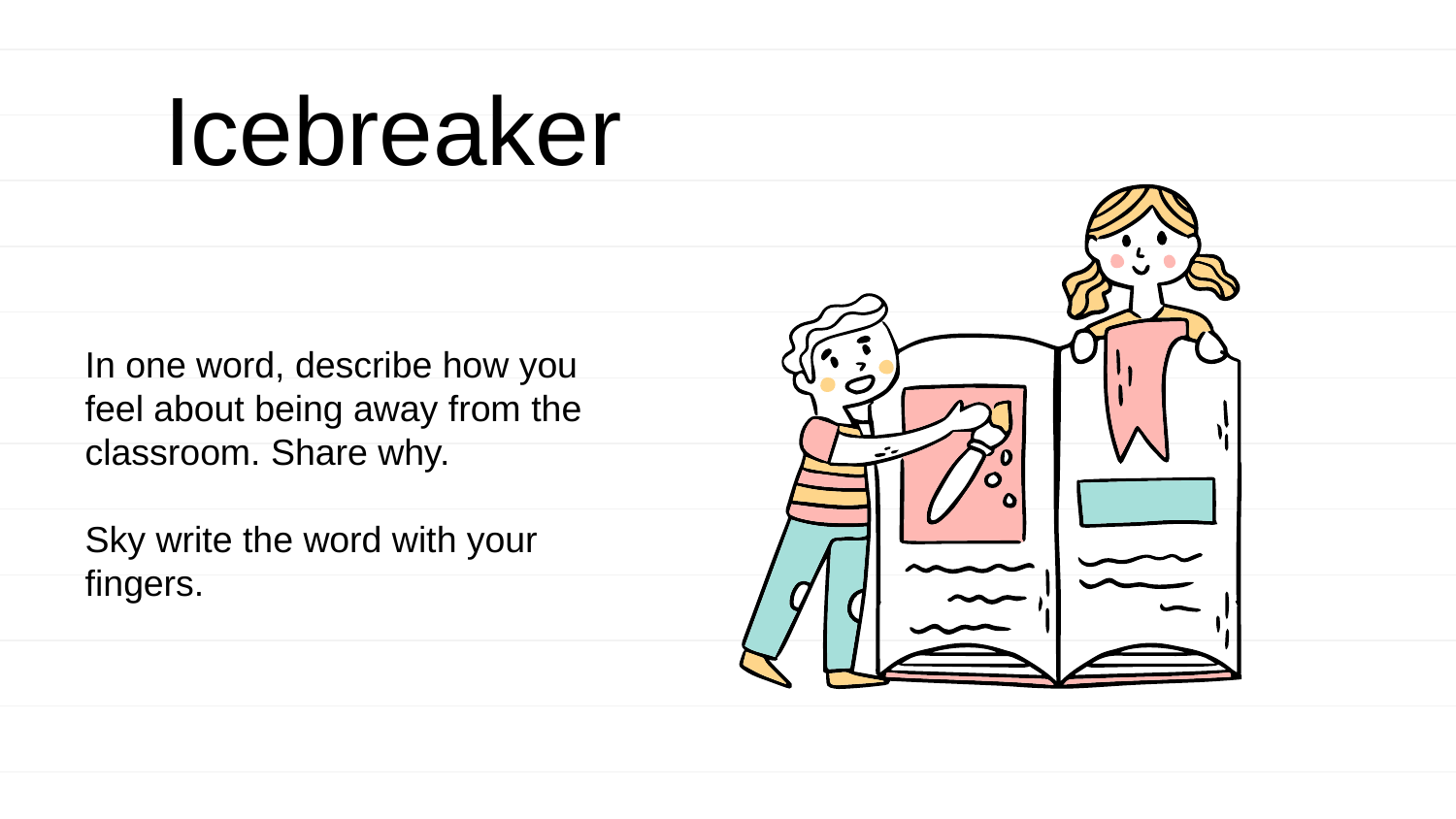

# Icebreaker

In one word, describe how you feel about being away from the classroom. Share why.

Sky write the word with your fingers.